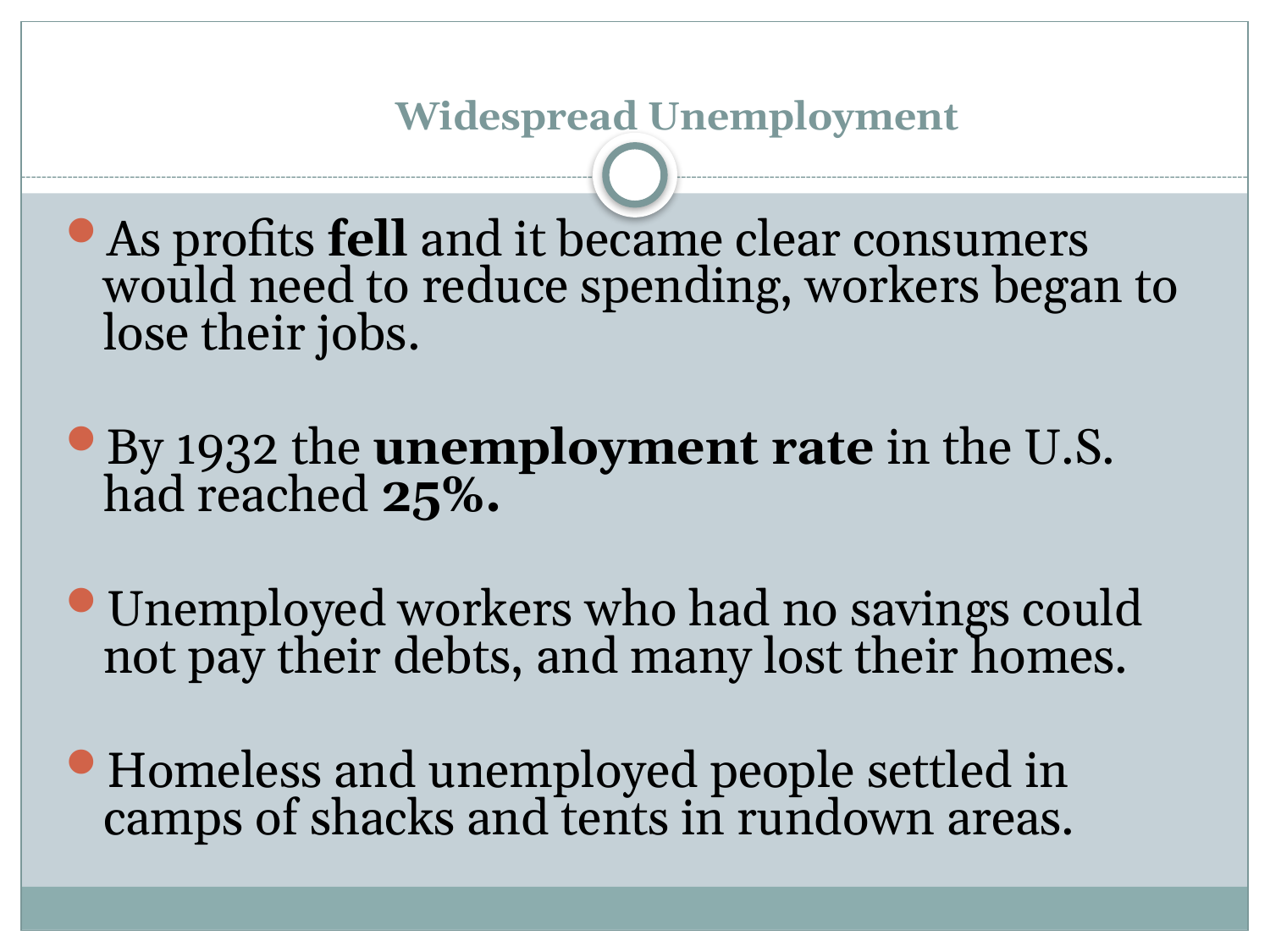

# Widespread Unemployment
As profits fell and it became clear consumers would need to reduce spending, workers began to lose their jobs.

By 1932 the unemployment rate in the U.S. had reached 25%.

Unemployed workers who had no savings could not pay their debts, and many lost their homes.

Homeless and unemployed people settled in camps of shacks and tents in rundown areas.